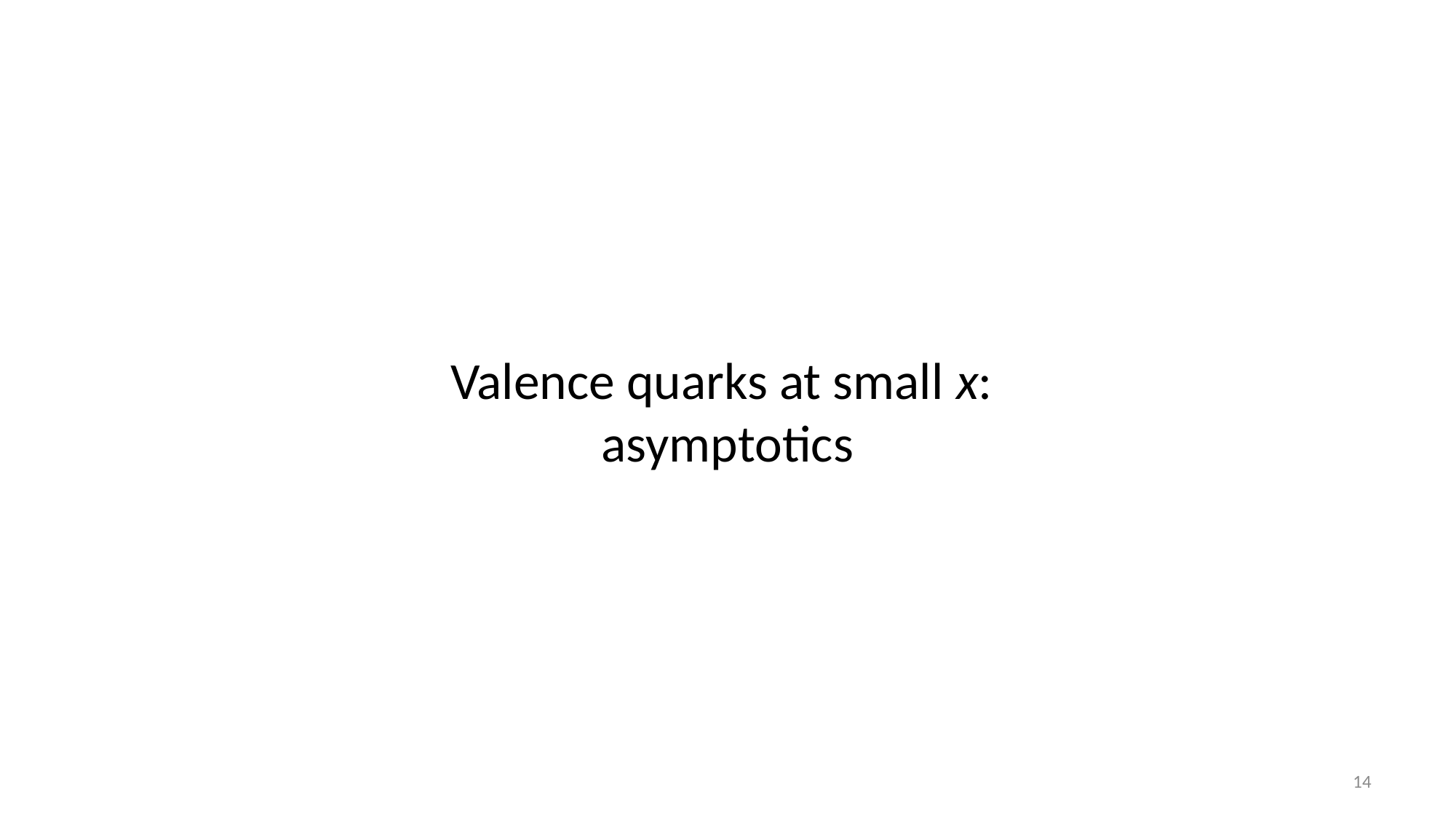

# Valence quarks at small x: asymptotics
14